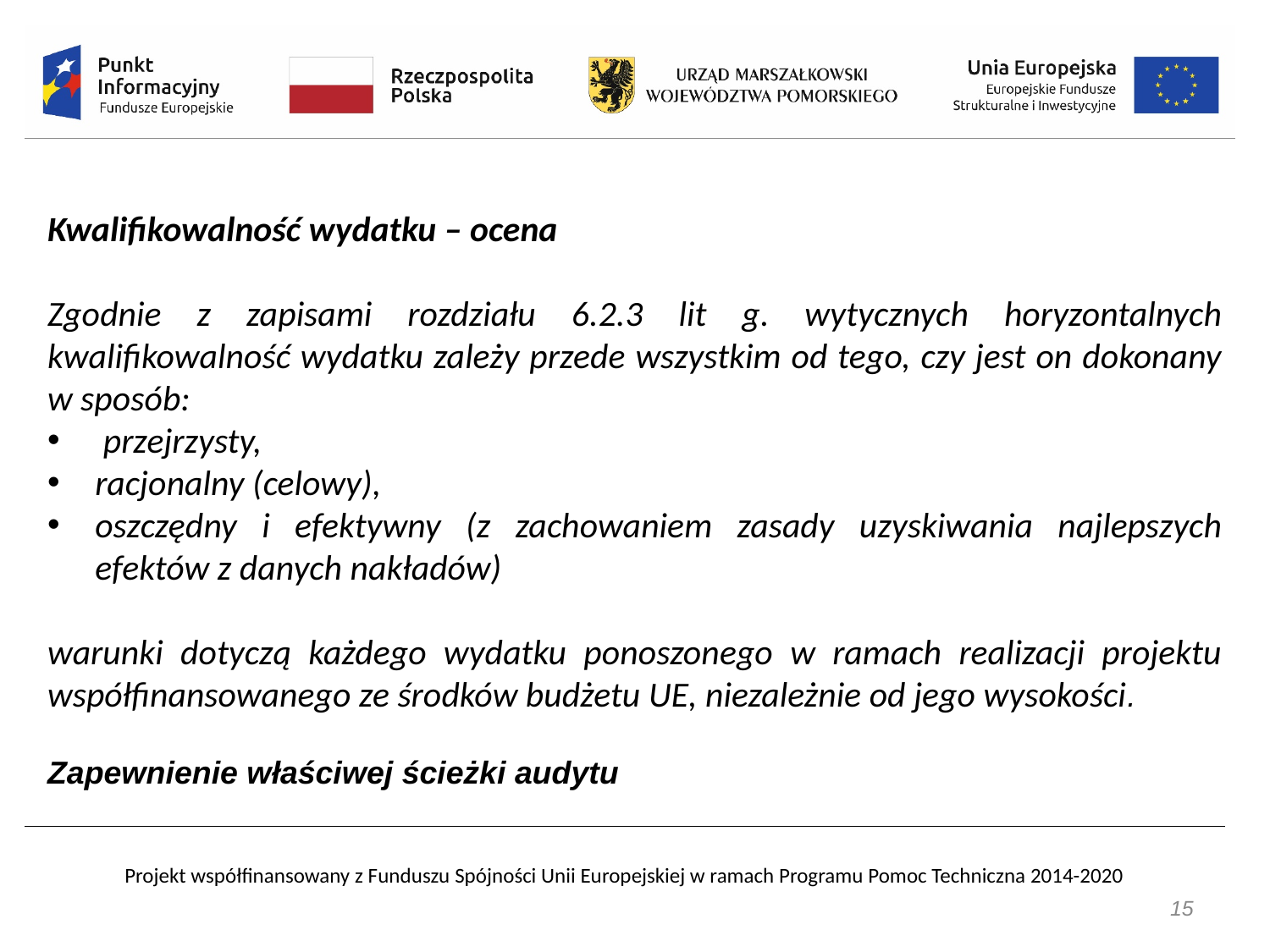

Kwalifikowalność wydatku – ocena

Zgodnie z zapisami rozdziału 6.2.3 lit g. wytycznych horyzontalnych kwalifikowalność wydatku zależy przede wszystkim od tego, czy jest on dokonany w sposób:
 przejrzysty,
racjonalny (celowy),
oszczędny i efektywny (z zachowaniem zasady uzyskiwania najlepszych efektów z danych nakładów)

warunki dotyczą każdego wydatku ponoszonego w ramach realizacji projektu współfinansowanego ze środków budżetu UE, niezależnie od jego wysokości.

Zapewnienie właściwej ścieżki audytu
15